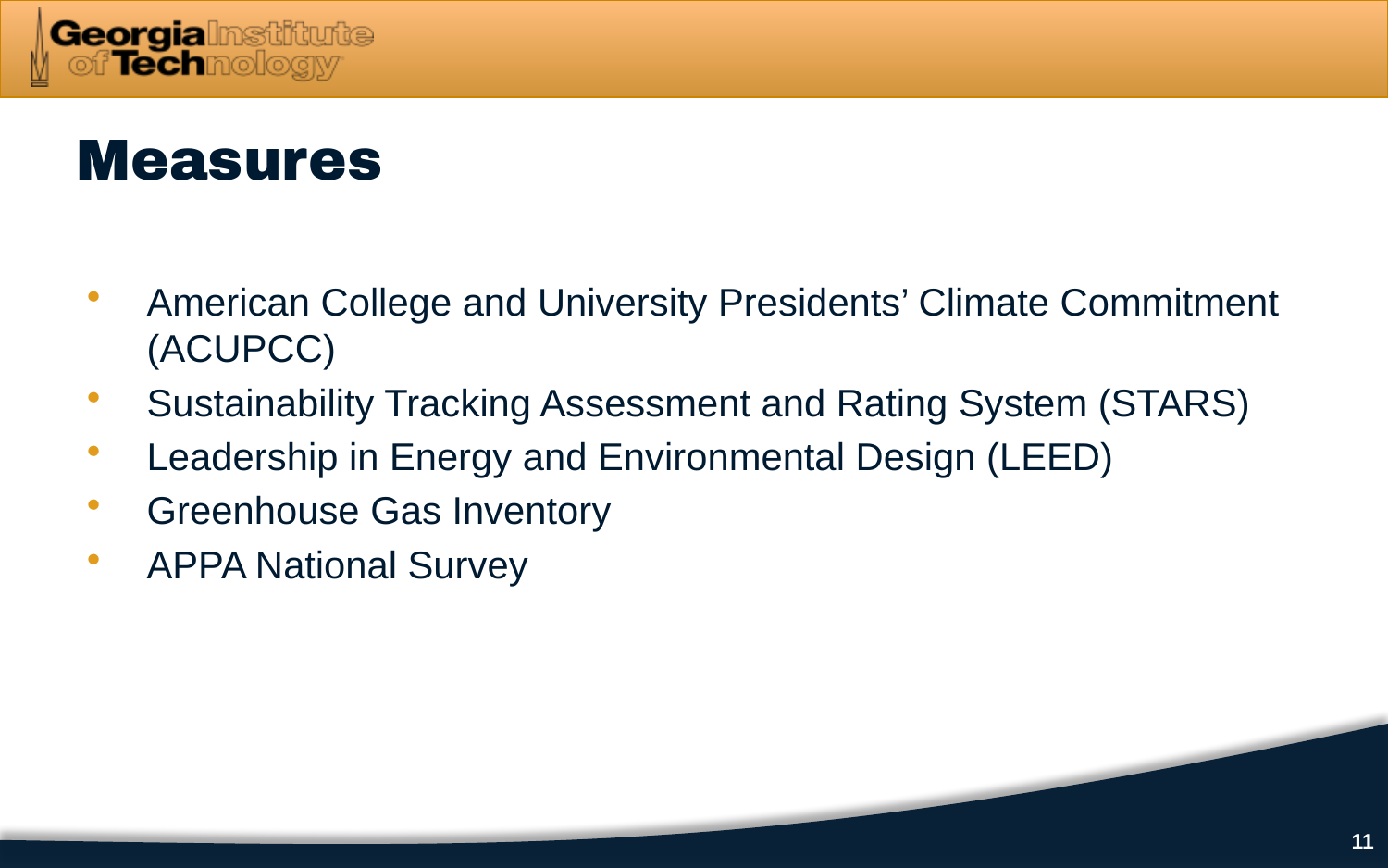

Measures
American College and University Presidents’ Climate Commitment (ACUPCC)
Sustainability Tracking Assessment and Rating System (STARS)
Leadership in Energy and Environmental Design (LEED)
Greenhouse Gas Inventory
APPA National Survey
11